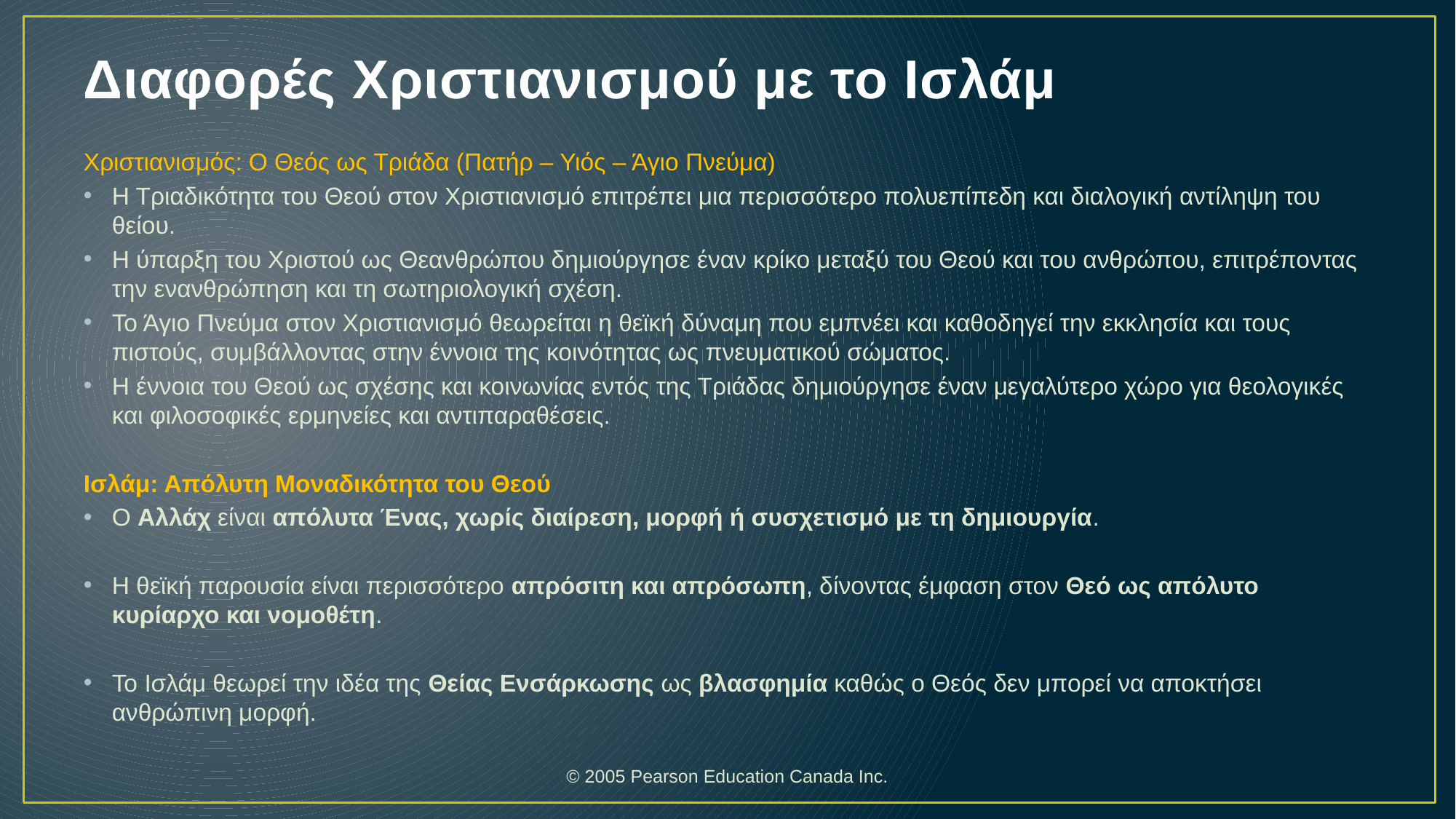

# Διαφορές Χριστιανισμού με το Ισλάμ
Χριστιανισμός: Ο Θεός ως Τριάδα (Πατήρ – Υιός – Άγιο Πνεύμα)
Η Τριαδικότητα του Θεού στον Χριστιανισμό επιτρέπει μια περισσότερο πολυεπίπεδη και διαλογική αντίληψη του θείου.
Η ύπαρξη του Χριστού ως Θεανθρώπου δημιούργησε έναν κρίκο μεταξύ του Θεού και του ανθρώπου, επιτρέποντας την ενανθρώπηση και τη σωτηριολογική σχέση.
Το Άγιο Πνεύμα στον Χριστιανισμό θεωρείται η θεϊκή δύναμη που εμπνέει και καθοδηγεί την εκκλησία και τους πιστούς, συμβάλλοντας στην έννοια της κοινότητας ως πνευματικού σώματος.
Η έννοια του Θεού ως σχέσης και κοινωνίας εντός της Τριάδας δημιούργησε έναν μεγαλύτερο χώρο για θεολογικές και φιλοσοφικές ερμηνείες και αντιπαραθέσεις.

Ισλάμ: Απόλυτη Μοναδικότητα του Θεού
Ο Αλλάχ είναι απόλυτα Ένας, χωρίς διαίρεση, μορφή ή συσχετισμό με τη δημιουργία.

Η θεϊκή παρουσία είναι περισσότερο απρόσιτη και απρόσωπη, δίνοντας έμφαση στον Θεό ως απόλυτο κυρίαρχο και νομοθέτη.

Το Ισλάμ θεωρεί την ιδέα της Θείας Ενσάρκωσης ως βλασφημία καθώς ο Θεός δεν μπορεί να αποκτήσει ανθρώπινη μορφή.

 © 2005 Pearson Education Canada Inc.